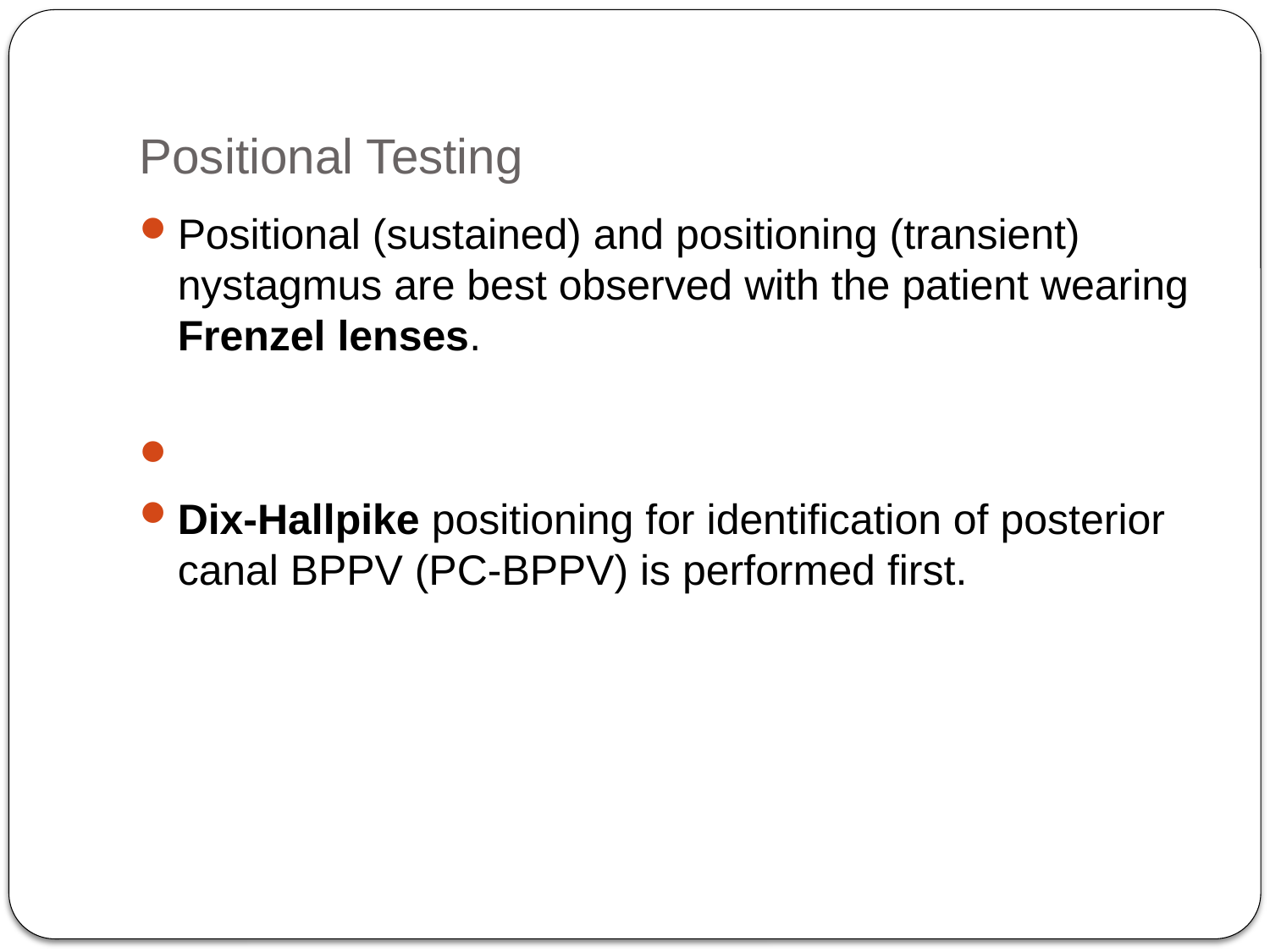

# Positional Testing
Positional (sustained) and positioning (transient) nystagmus are best observed with the patient wearing Frenzel lenses.

Dix-Hallpike positioning for identification of posterior canal BPPV (PC-BPPV) is performed first.